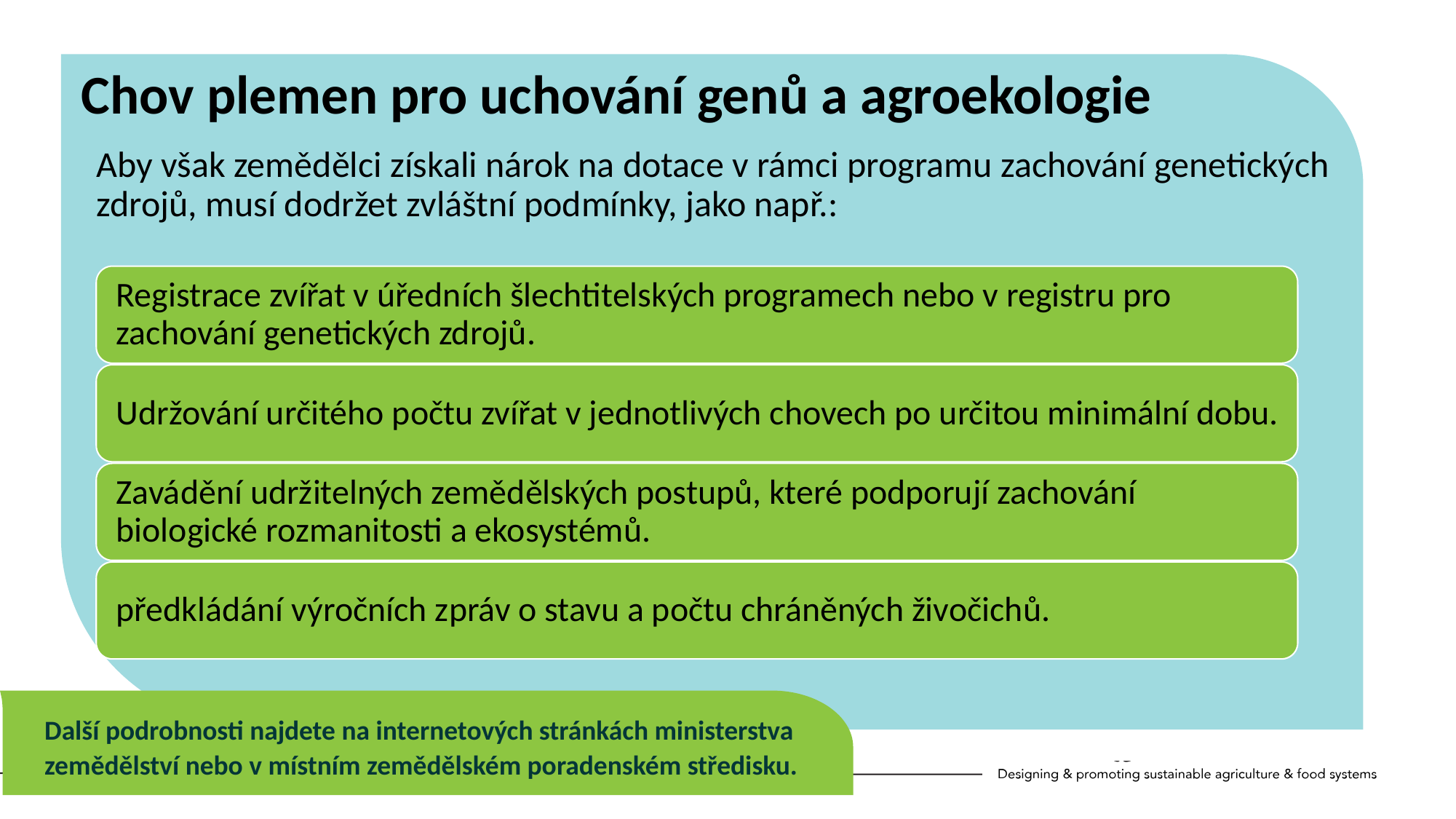

Chov plemen pro uchování genů a agroekologie
	Aby však zemědělci získali nárok na dotace v rámci programu zachování genetických zdrojů, musí dodržet zvláštní podmínky, jako např.:
Registrace zvířat v úředních šlechtitelských programech nebo v registru pro zachování genetických zdrojů.
Udržování určitého počtu zvířat v jednotlivých chovech po určitou minimální dobu.
Zavádění udržitelných zemědělských postupů, které podporují zachování biologické rozmanitosti a ekosystémů.
předkládání výročních zpráv o stavu a počtu chráněných živočichů.
Další podrobnosti najdete na internetových stránkách ministerstva zemědělství nebo v místním zemědělském poradenském středisku.